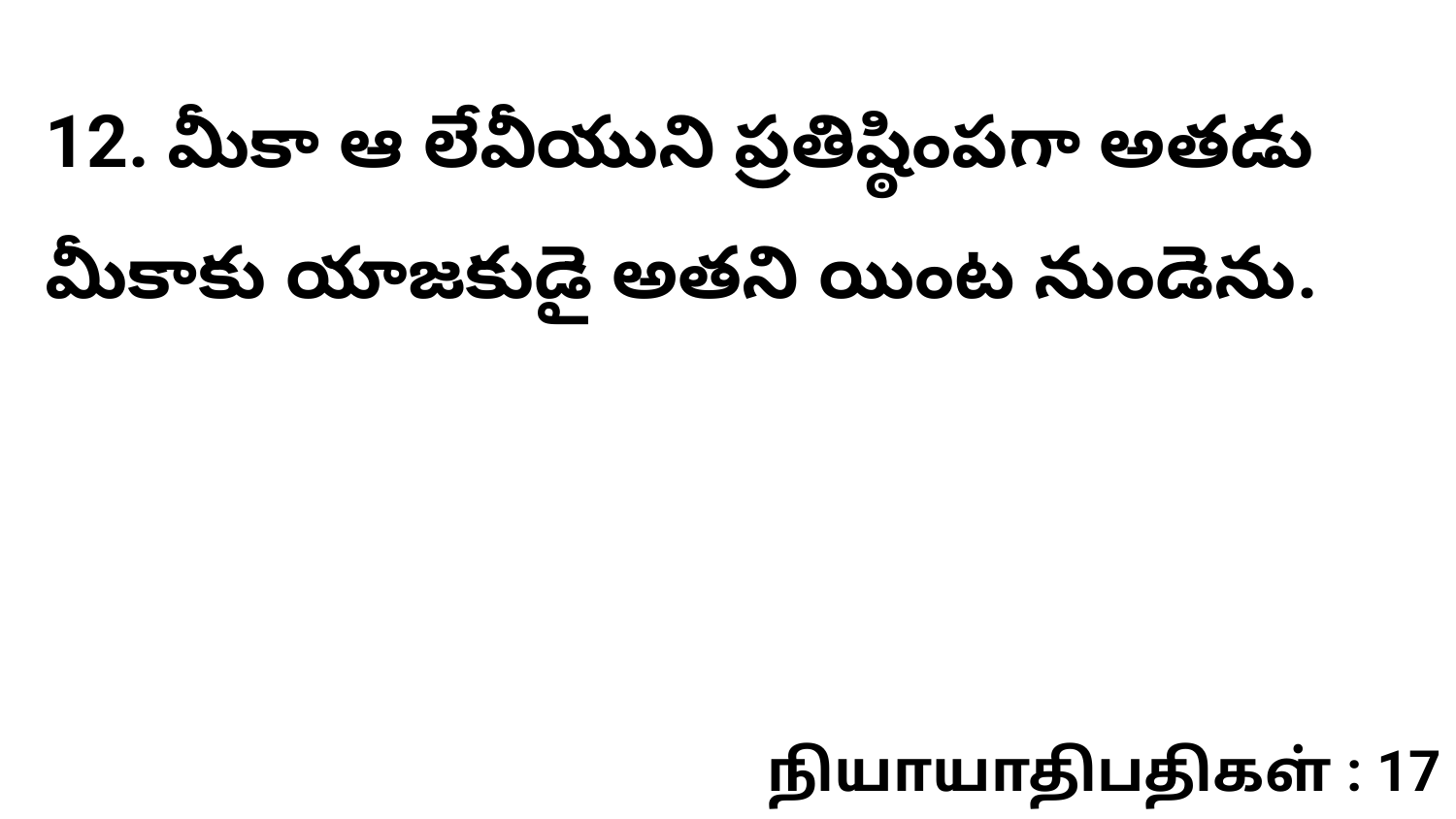

12. మీకా ఆ లేవీయుని ప్రతిష్ఠింపగా అతడు మీకాకు యాజకుడై అతని యింట నుండెను.
நியாயாதிபதிகள் : 17